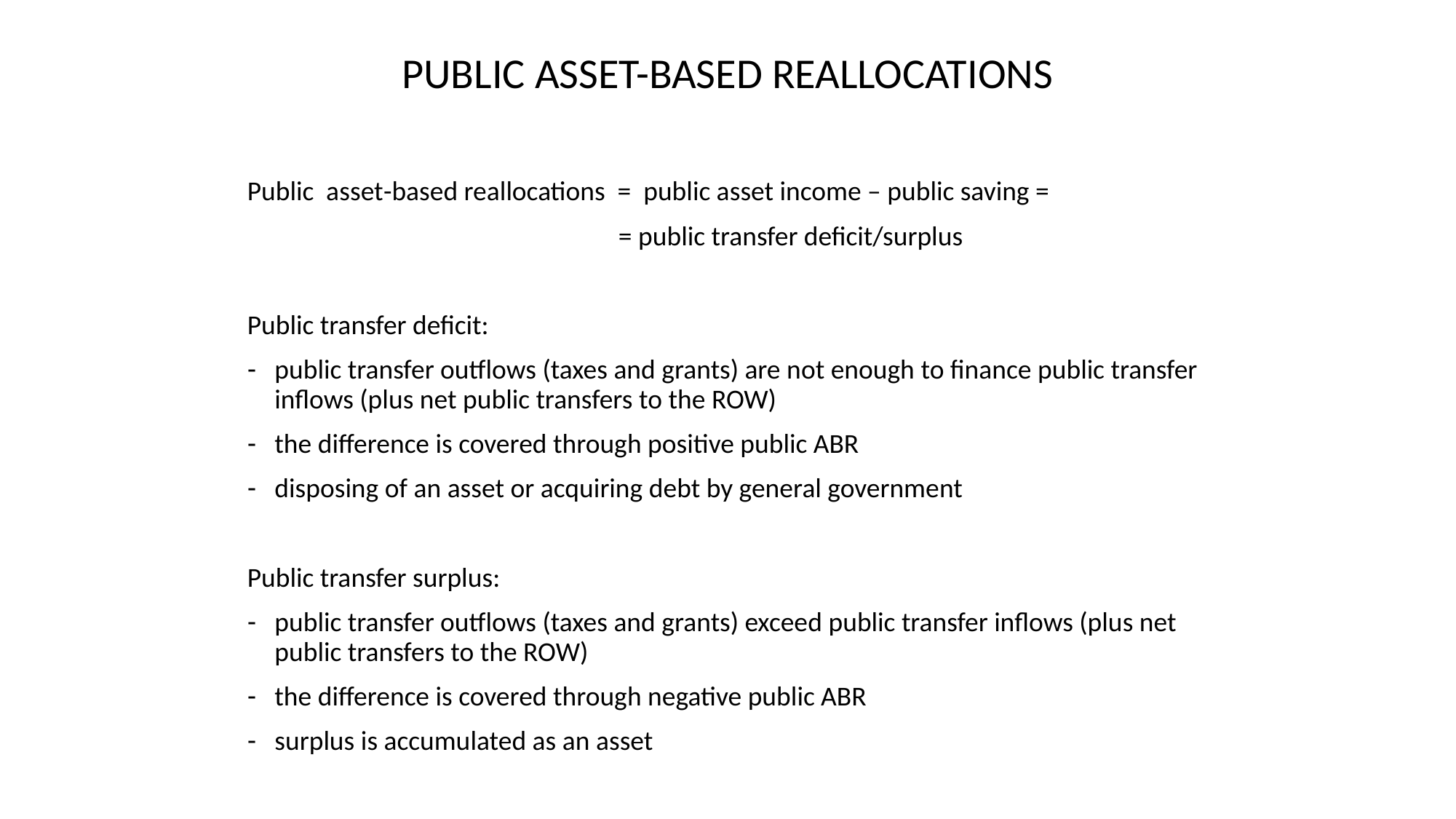

# PUBLIC ASSET-BASED REALLOCATIONS
Public  asset-based reallocations  =  public asset income – public saving =
                                                            = public transfer deficit/surplus

Public transfer deficit:
public transfer outflows (taxes and grants) are not enough to finance public transfer inflows (plus net public transfers to the ROW)
the difference is covered through positive public ABR
disposing of an asset or acquiring debt by general government

Public transfer surplus:
public transfer outflows (taxes and grants) exceed public transfer inflows (plus net public transfers to the ROW)
the difference is covered through negative public ABR
surplus is accumulated as an asset